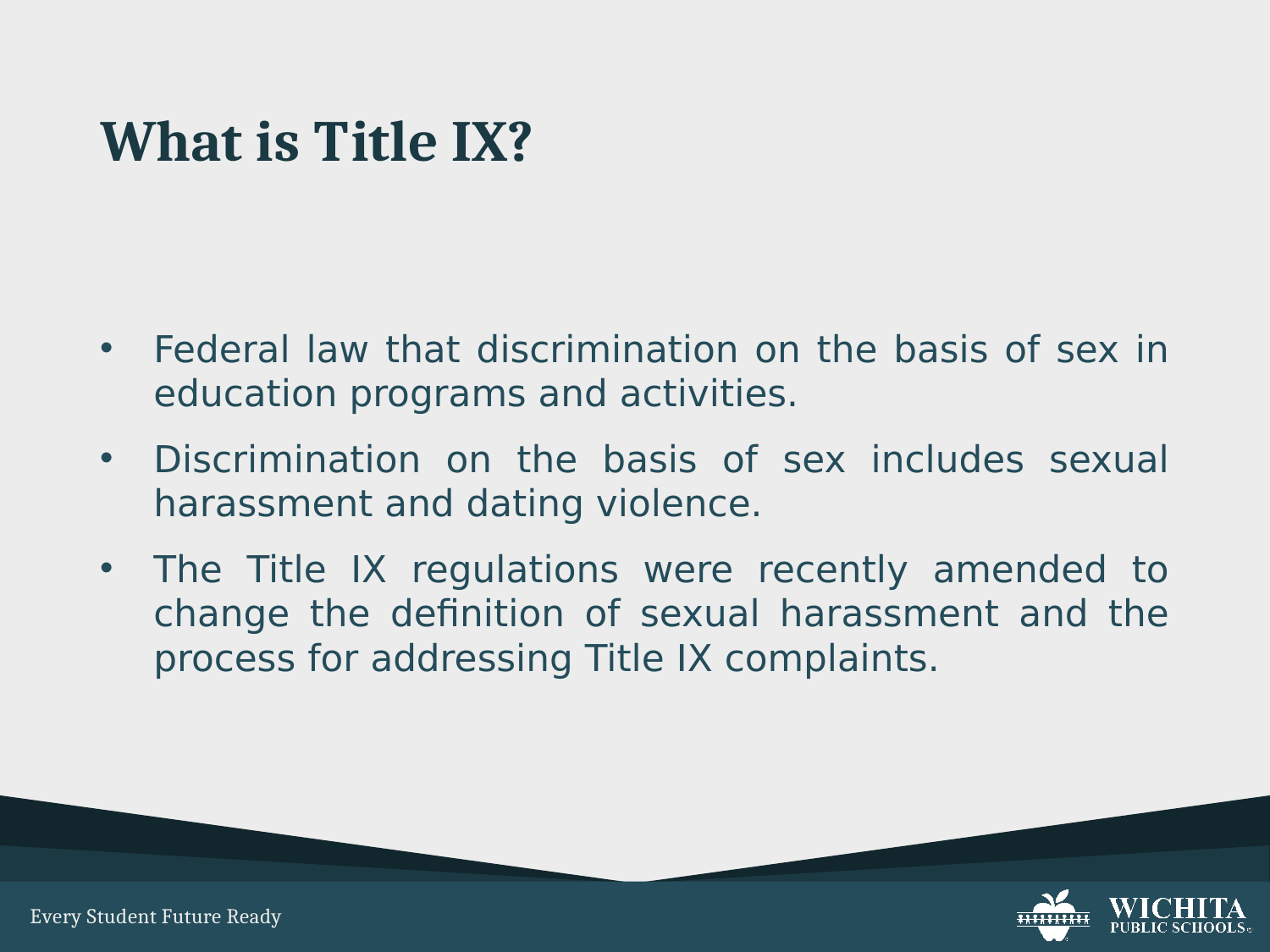

# What is Title IX?

Federal law that discrimination on the basis of sex in education programs and activities.
Discrimination on the basis of sex includes sexual harassment and dating violence.
The Title IX regulations were recently amended to change the definition of sexual harassment and the process for addressing Title IX complaints.